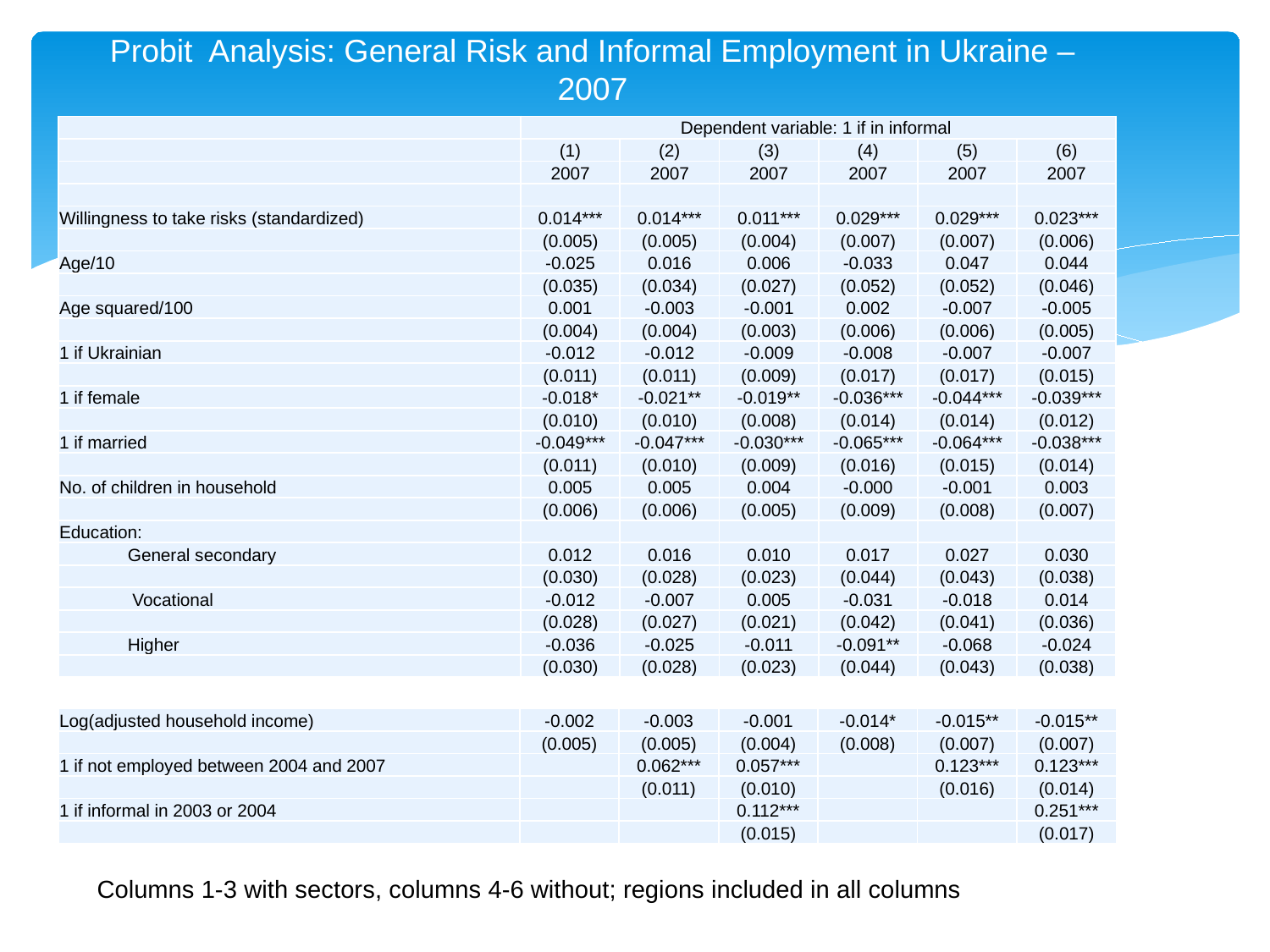

# Probit  Analysis: General Risk and Informal Employment in Ukraine – 2007
|  | Dependent variable: 1 if in informal |  |  |  |  |  |
| --- | --- | --- | --- | --- | --- | --- |
|  | (1) | (2) | (3) | (4) | (5) | (6) |
|  | 2007 | 2007 | 2007 | 2007 | 2007 | 2007 |
|  |  |  |  |  |  |  |
| Willingness to take risks (standardized) | 0.014\*\*\* | 0.014\*\*\* | 0.011\*\*\* | 0.029\*\*\* | 0.029\*\*\* | 0.023\*\*\* |
|  | (0.005) | (0.005) | (0.004) | (0.007) | (0.007) | (0.006) |
| Age/10 | -0.025 | 0.016 | 0.006 | -0.033 | 0.047 | 0.044 |
|  | (0.035) | (0.034) | (0.027) | (0.052) | (0.052) | (0.046) |
| Age squared/100 | 0.001 | -0.003 | -0.001 | 0.002 | -0.007 | -0.005 |
|  | (0.004) | (0.004) | (0.003) | (0.006) | (0.006) | (0.005) |
| 1 if Ukrainian | -0.012 | -0.012 | -0.009 | -0.008 | -0.007 | -0.007 |
|  | (0.011) | (0.011) | (0.009) | (0.017) | (0.017) | (0.015) |
| 1 if female | -0.018\* | -0.021\*\* | -0.019\*\* | -0.036\*\*\* | -0.044\*\*\* | -0.039\*\*\* |
|  | (0.010) | (0.010) | (0.008) | (0.014) | (0.014) | (0.012) |
| 1 if married | -0.049\*\*\* | -0.047\*\*\* | -0.030\*\*\* | -0.065\*\*\* | -0.064\*\*\* | -0.038\*\*\* |
|  | (0.011) | (0.010) | (0.009) | (0.016) | (0.015) | (0.014) |
| No. of children in household | 0.005 | 0.005 | 0.004 | -0.000 | -0.001 | 0.003 |
|  | (0.006) | (0.006) | (0.005) | (0.009) | (0.008) | (0.007) |
| Education: |  |  |  |  |  |  |
| General secondary | 0.012 | 0.016 | 0.010 | 0.017 | 0.027 | 0.030 |
|  | (0.030) | (0.028) | (0.023) | (0.044) | (0.043) | (0.038) |
| Vocational | -0.012 | -0.007 | 0.005 | -0.031 | -0.018 | 0.014 |
|  | (0.028) | (0.027) | (0.021) | (0.042) | (0.041) | (0.036) |
| Higher | -0.036 | -0.025 | -0.011 | -0.091\*\* | -0.068 | -0.024 |
|  | (0.030) | (0.028) | (0.023) | (0.044) | (0.043) | (0.038) |
| Log(adjusted household income) | -0.002 | -0.003 | -0.001 | -0.014\* | -0.015\*\* | -0.015\*\* |
| --- | --- | --- | --- | --- | --- | --- |
|  | (0.005) | (0.005) | (0.004) | (0.008) | (0.007) | (0.007) |
| 1 if not employed between 2004 and 2007 |  | 0.062\*\*\* | 0.057\*\*\* |  | 0.123\*\*\* | 0.123\*\*\* |
|  |  | (0.011) | (0.010) |  | (0.016) | (0.014) |
| 1 if informal in 2003 or 2004 |  |  | 0.112\*\*\* |  |  | 0.251\*\*\* |
|  |  |  | (0.015) |  |  | (0.017) |
Columns 1-3 with sectors, columns 4-6 without; regions included in all columns
47